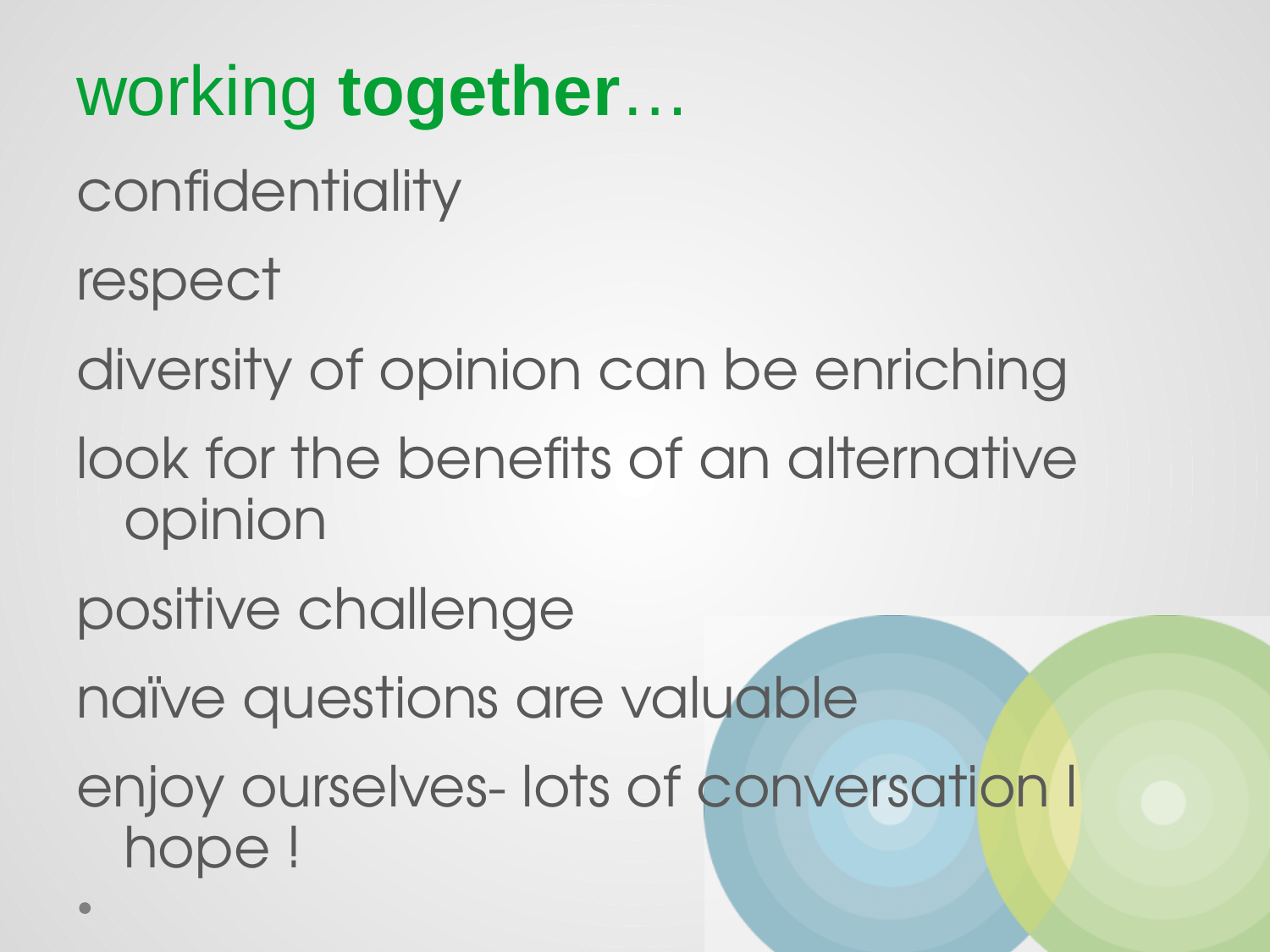

# working together…
confidentiality
respect
diversity of opinion can be enriching
look for the benefits of an alternative opinion
positive challenge
naïve questions are valuable
enjoy ourselves- lots of conversation I hope !